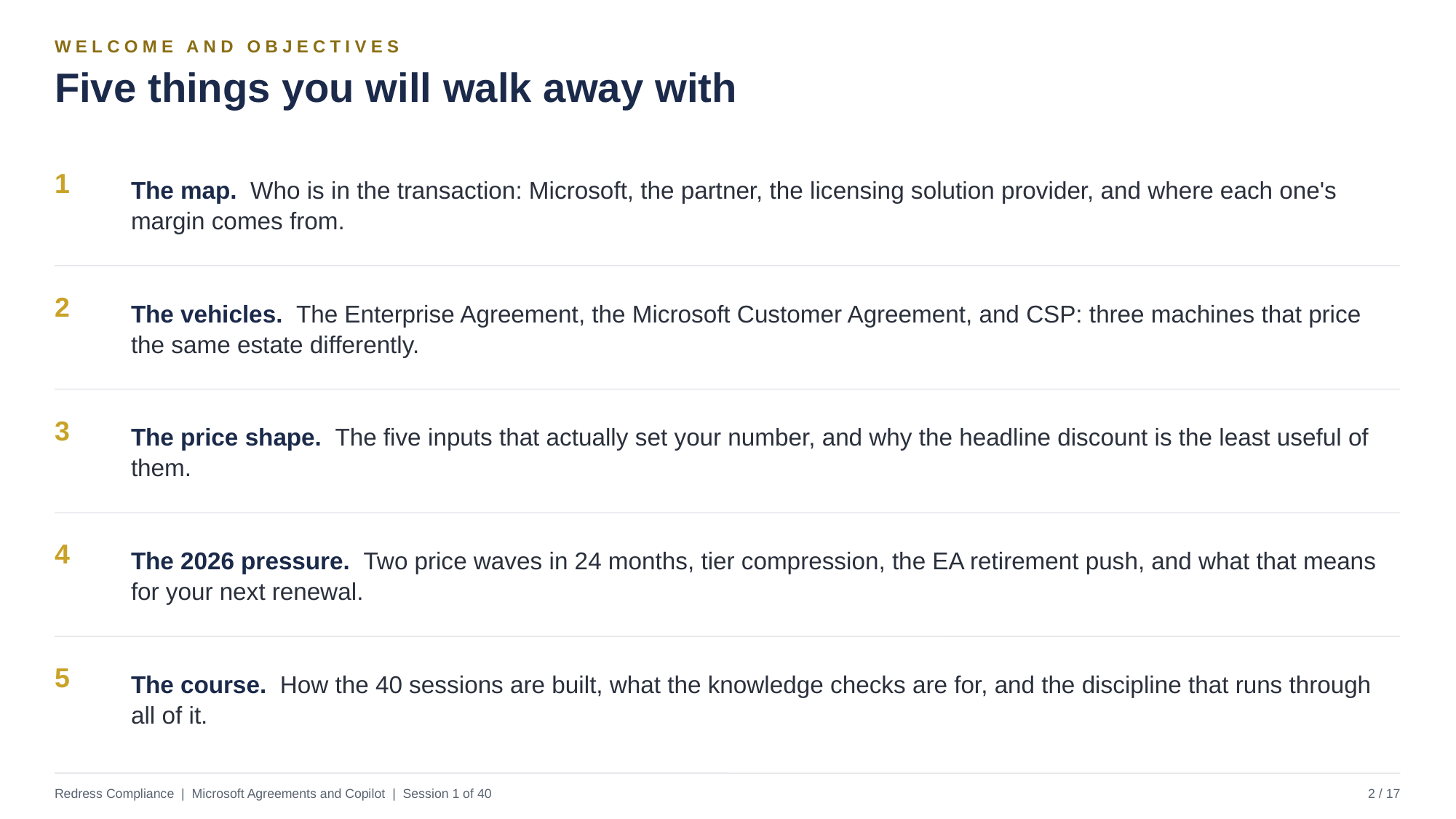

WELCOME AND OBJECTIVES
Five things you will walk away with
The map.  Who is in the transaction: Microsoft, the partner, the licensing solution provider, and where each one's margin comes from.
1

The vehicles.  The Enterprise Agreement, the Microsoft Customer Agreement, and CSP: three machines that price the same estate differently.
2

The price shape.  The five inputs that actually set your number, and why the headline discount is the least useful of them.
3

The 2026 pressure.  Two price waves in 24 months, tier compression, the EA retirement push, and what that means for your next renewal.
4

The course.  How the 40 sessions are built, what the knowledge checks are for, and the discipline that runs through all of it.
5

Redress Compliance  |  Microsoft Agreements and Copilot  |  Session 1 of 40
2 / 17